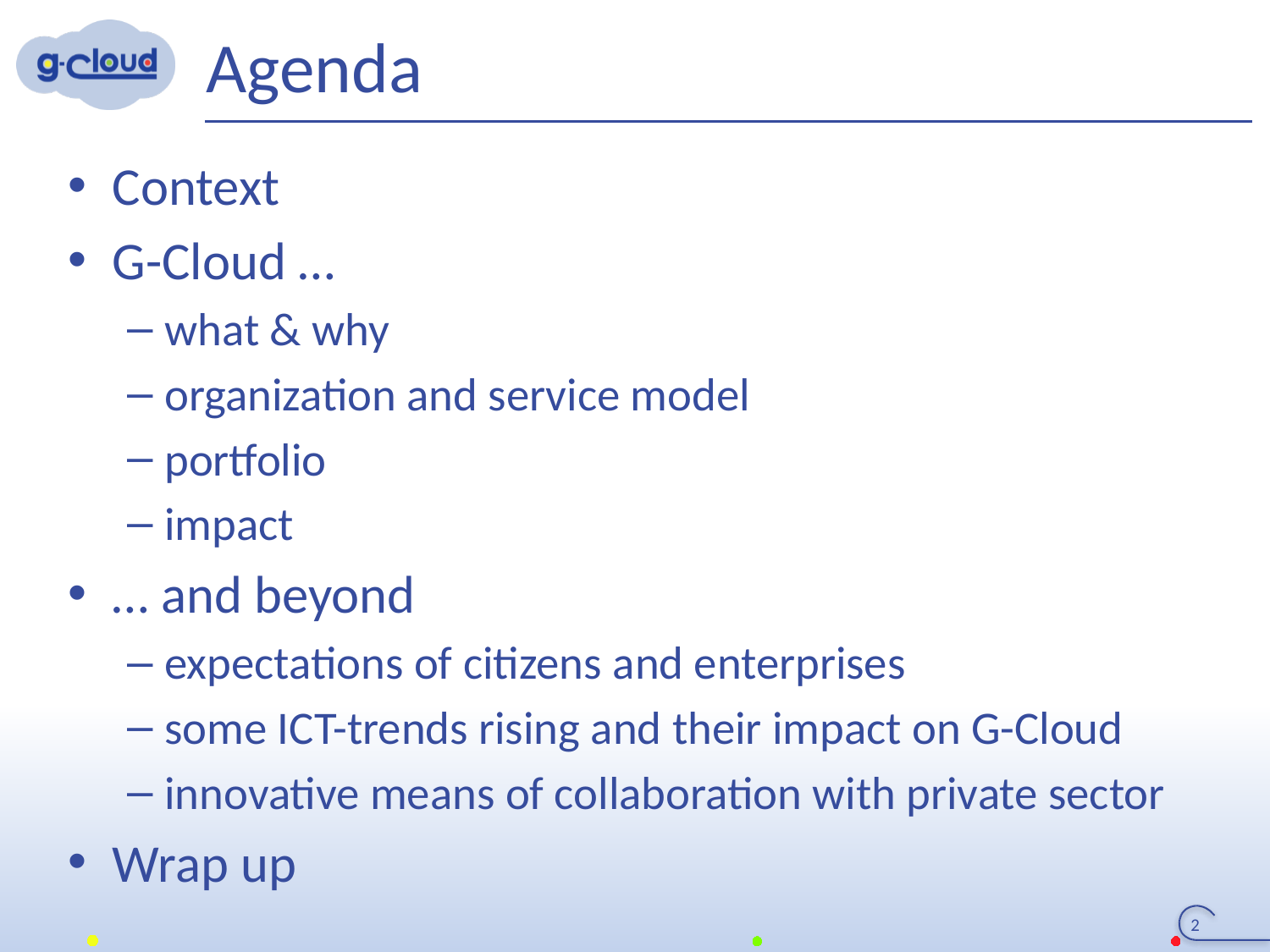

# Agenda
Context
G-Cloud …
what & why
organization and service model
portfolio
impact
… and beyond
expectations of citizens and enterprises
some ICT-trends rising and their impact on G-Cloud
innovative means of collaboration with private sector
Wrap up

2